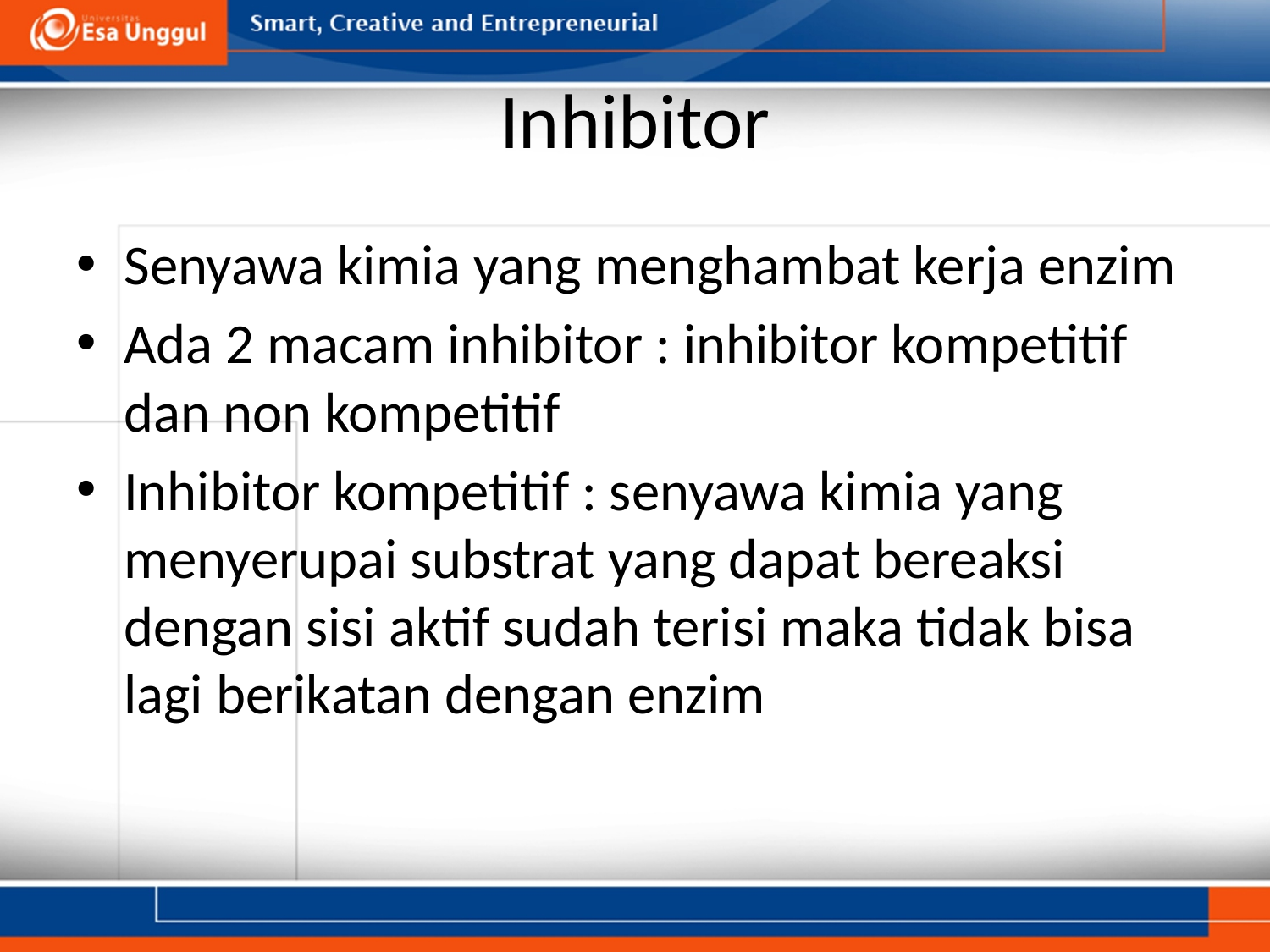

# Inhibitor
Senyawa kimia yang menghambat kerja enzim
Ada 2 macam inhibitor : inhibitor kompetitif dan non kompetitif
Inhibitor kompetitif : senyawa kimia yang menyerupai substrat yang dapat bereaksi dengan sisi aktif sudah terisi maka tidak bisa lagi berikatan dengan enzim